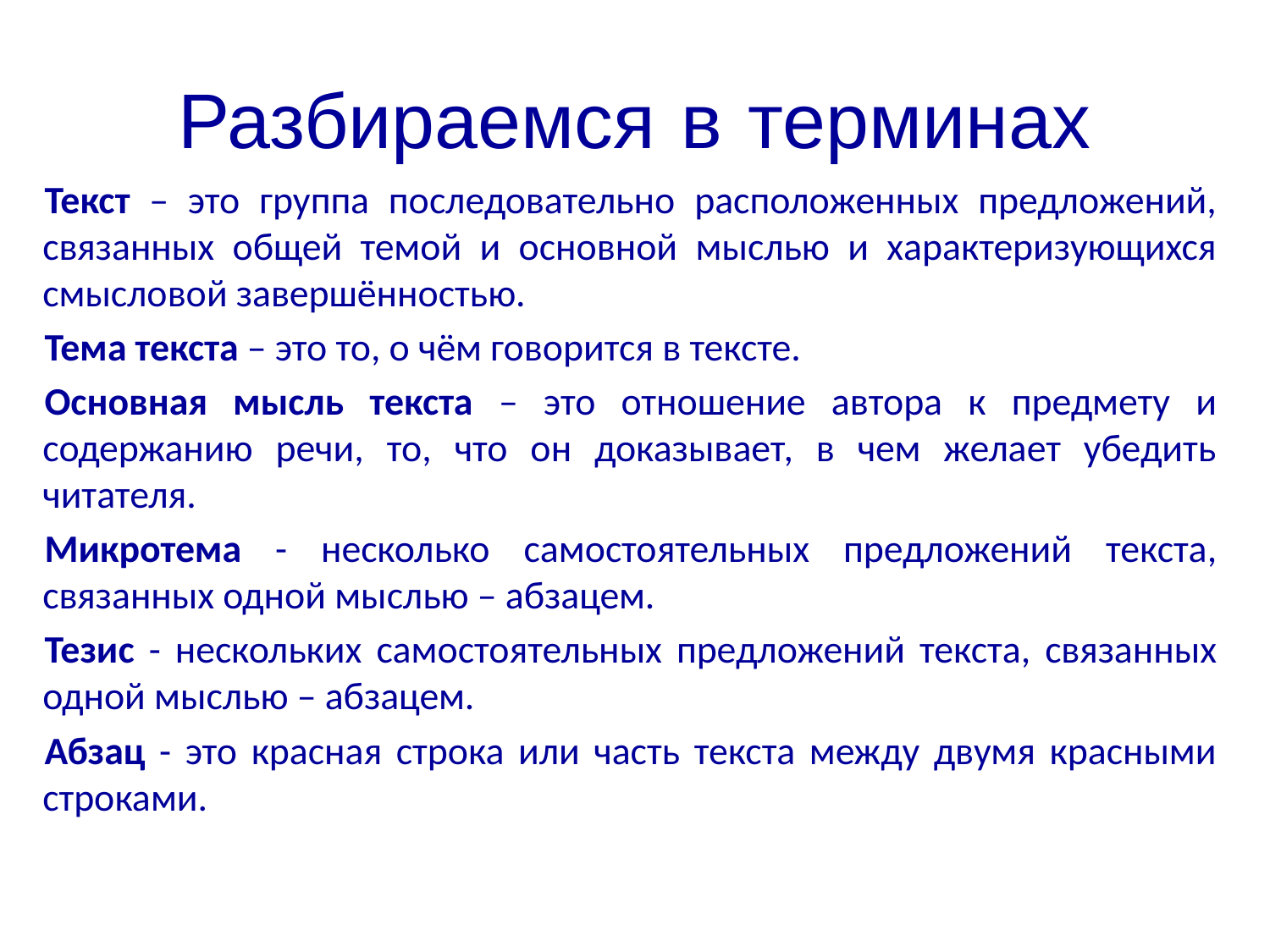

# Разбираемся в терминах
Текст – это группа последовательно расположенных предложений, связанных общей темой и основной мыслью и характеризующихся смысловой завершённостью.
Тема текста – это то, о чём говорится в тексте.
Основная мысль текста – это отношение автора к предмету и содержанию речи, то, что он доказывает, в чем желает убедить читателя.
Микротема - несколько самостоятельных предложений текста, связанных одной мыслью – абзацем.
Тезис - нескольких самостоятельных предложений текста, связанных одной мыслью – абзацем.
Абзац - это красная строка или часть текста между двумя красными строками.